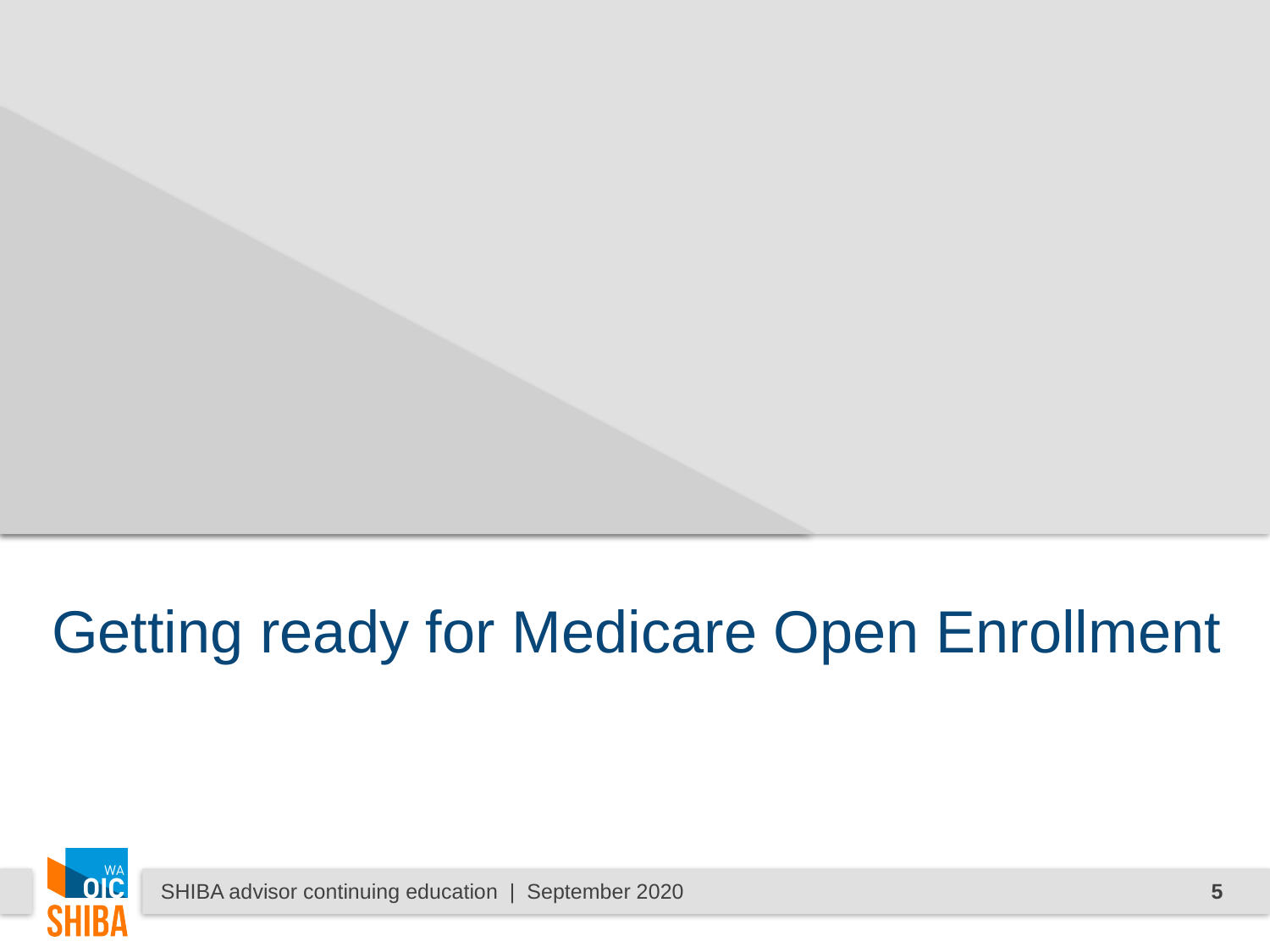

# Getting ready for Medicare Open Enrollment
SHIBA advisor continuing education  |  September 2020
5